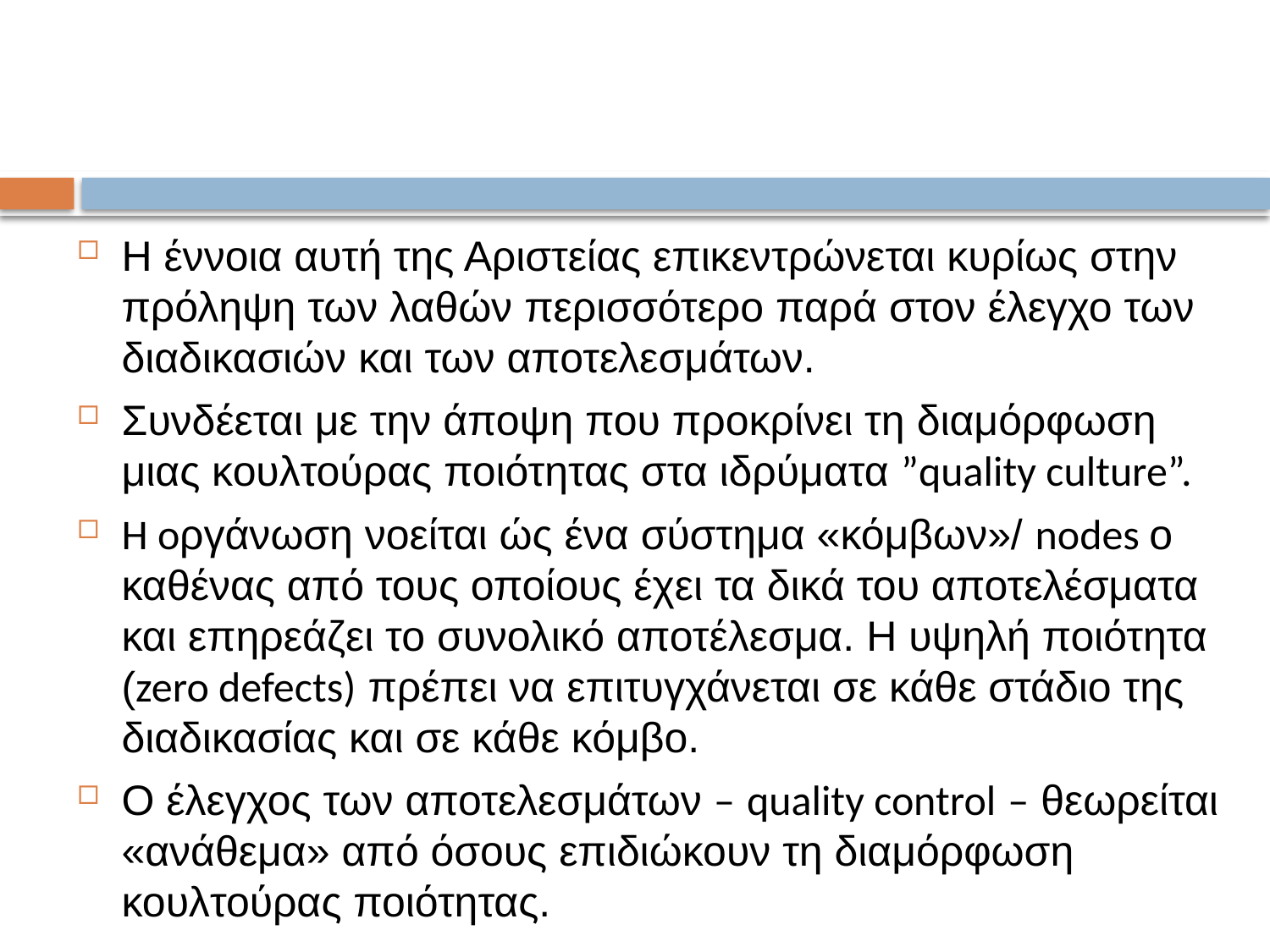

#
Η έννοια αυτή της Αριστείας επικεντρώνεται κυρίως στην πρόληψη των λαθών περισσότερο παρά στον έλεγχο των διαδικασιών και των αποτελεσμάτων.
Συνδέεται με την άποψη που προκρίνει τη διαμόρφωση μιας κουλτούρας ποιότητας στα ιδρύματα ”quality culture”.
H oργάνωση νοείται ώς ένα σύστημα «κόμβων»/ nodes ο καθένας από τους οποίους έχει τα δικά του αποτελέσματα και επηρεάζει το συνολικό αποτέλεσμα. Η υψηλή ποιότητα (zero defects) πρέπει να επιτυγχάνεται σε κάθε στάδιο της διαδικασίας και σε κάθε κόμβο.
Ο έλεγχος των αποτελεσμάτων – quality control – θεωρείται «ανάθεμα» από όσους επιδιώκουν τη διαμόρφωση κουλτούρας ποιότητας.